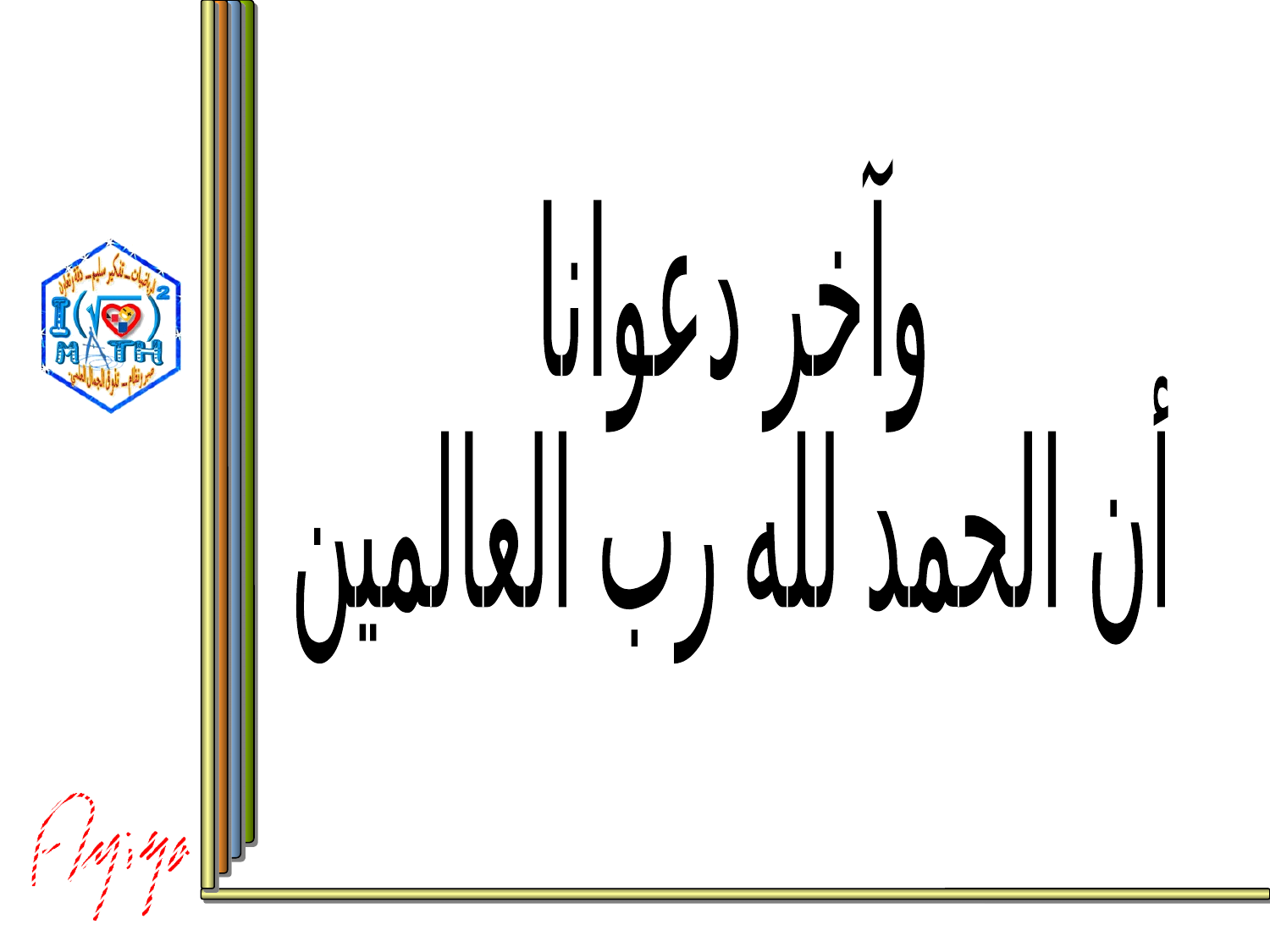

وآخر دعوانا
أن الحمد لله رب العالمين